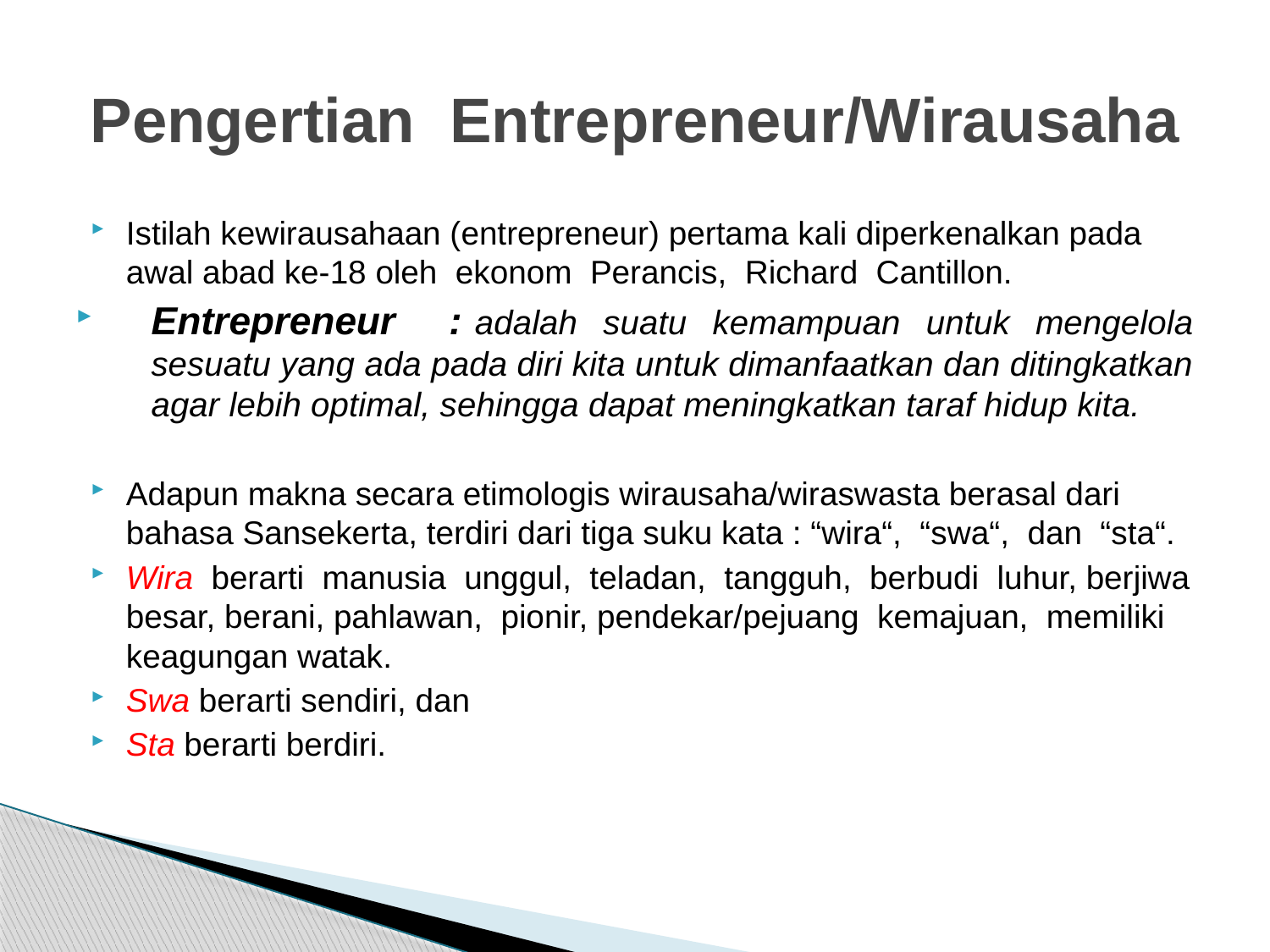

# Pengertian  Entrepreneur/Wirausaha
Istilah kewirausahaan (entrepreneur) pertama kali diperkenalkan pada awal abad ke-18 oleh  ekonom  Perancis,  Richard  Cantillon.
Entrepreneur  :	adalah suatu kemampuan untuk mengelola sesuatu yang ada pada diri kita untuk dimanfaatkan dan ditingkatkan agar lebih optimal, sehingga dapat meningkatkan taraf hidup kita.

Adapun makna secara etimologis wirausaha/wiraswasta berasal dari bahasa Sansekerta, terdiri dari tiga suku kata : “wira“,  “swa“,  dan  “sta“.
Wira  berarti  manusia  unggul,  teladan,  tangguh,  berbudi  luhur, berjiwa besar, berani, pahlawan,  pionir, pendekar/pejuang  kemajuan,  memiliki keagungan watak.
Swa berarti sendiri, dan
Sta berarti berdiri.